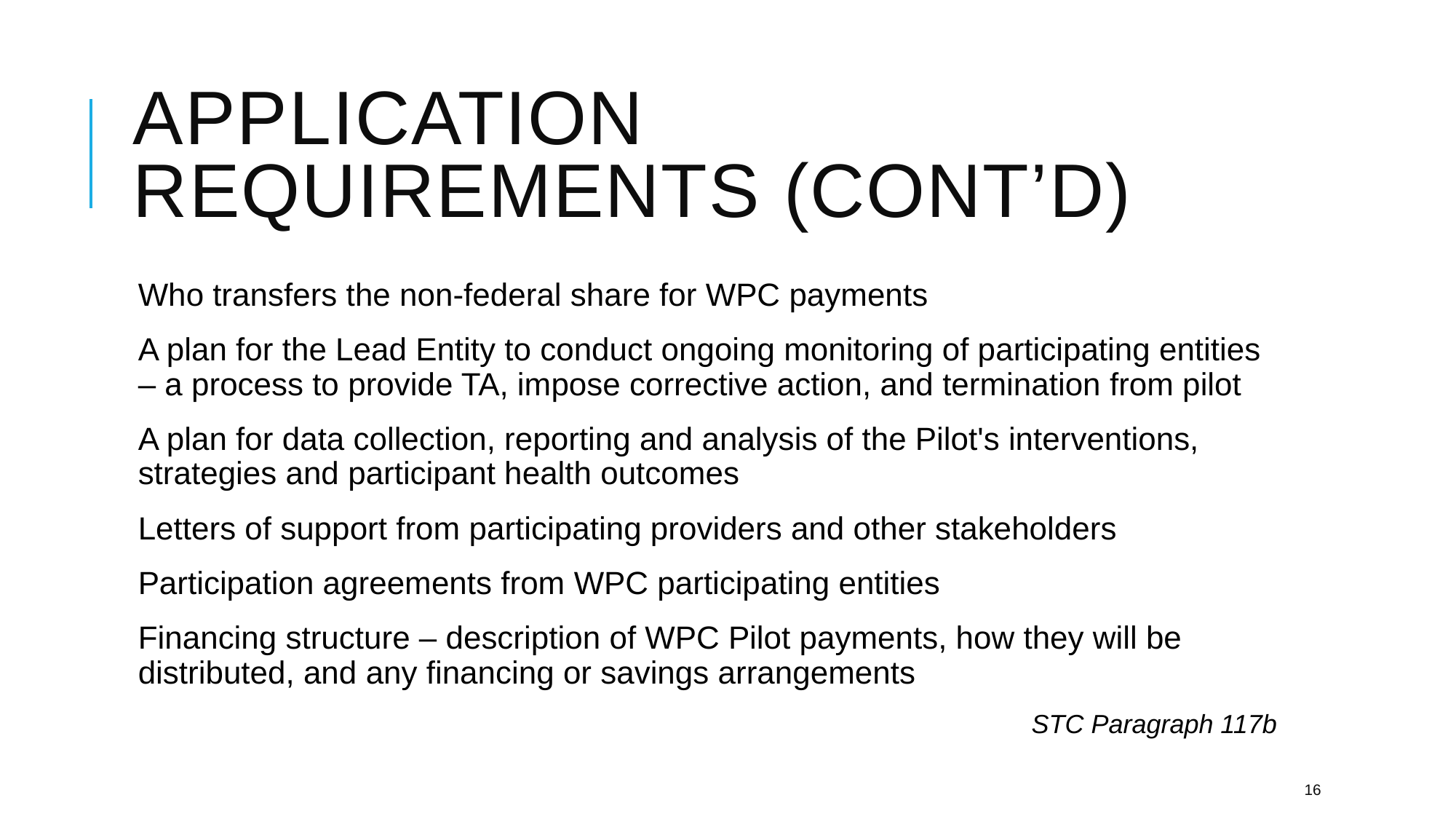

# Application Requirements (Cont’d)
Who transfers the non-federal share for WPC payments
A plan for the Lead Entity to conduct ongoing monitoring of participating entities – a process to provide TA, impose corrective action, and termination from pilot
A plan for data collection, reporting and analysis of the Pilot's interventions, strategies and participant health outcomes
Letters of support from participating providers and other stakeholders
Participation agreements from WPC participating entities
Financing structure – description of WPC Pilot payments, how they will be distributed, and any financing or savings arrangements
STC Paragraph 117b
16